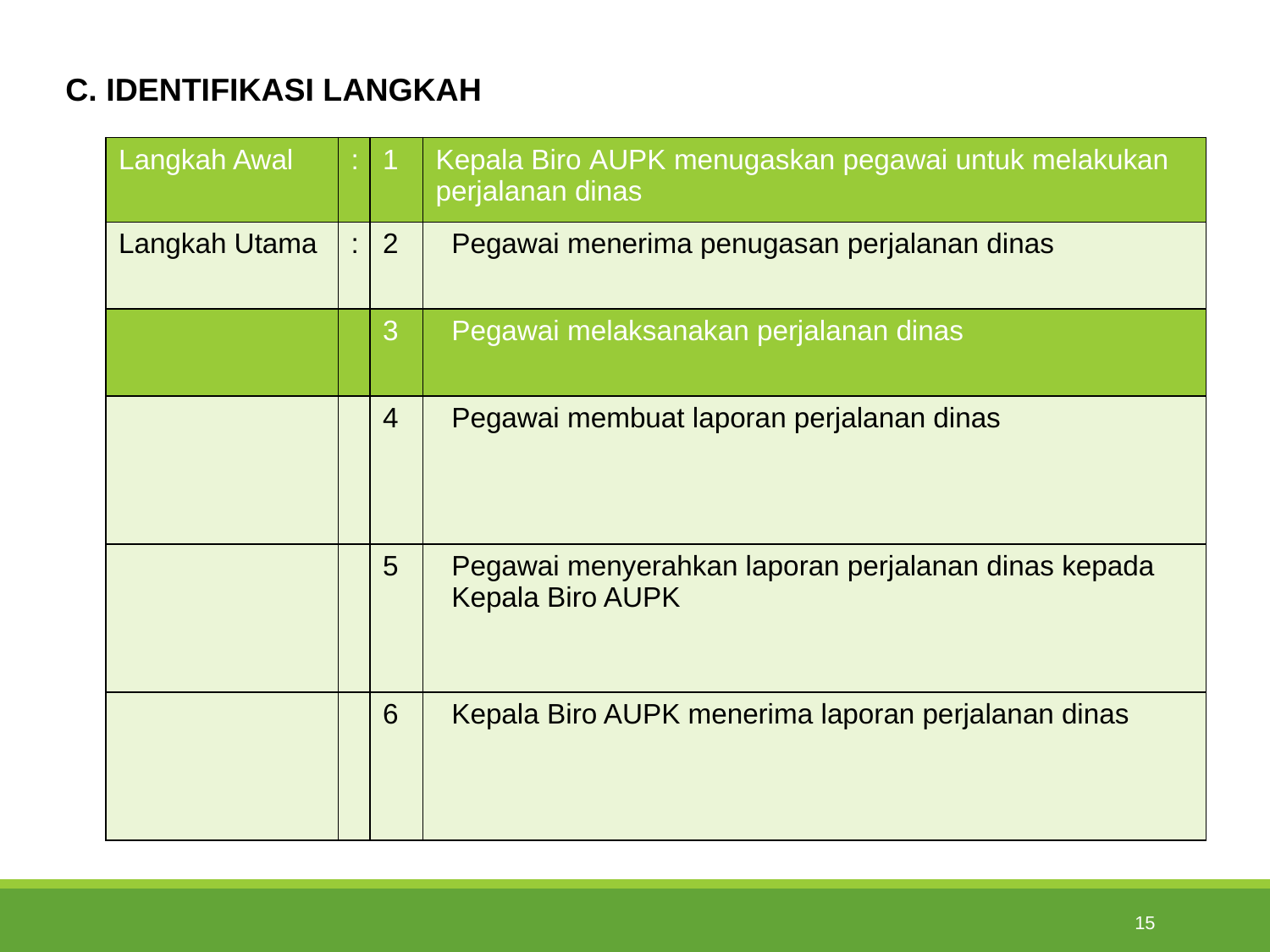

C. IDENTIFIKASI LANGKAH
| Langkah Awal | : | 1 | Kepala Biro AUPK menugaskan pegawai untuk melakukan perjalanan dinas |
| --- | --- | --- | --- |
| Langkah Utama | : | 2 | Pegawai menerima penugasan perjalanan dinas |
|  |  | 3 | Pegawai melaksanakan perjalanan dinas |
|  |  | 4 | Pegawai membuat laporan perjalanan dinas |
|  |  | 5 | Pegawai menyerahkan laporan perjalanan dinas kepada Kepala Biro AUPK |
|  |  | 6 | Kepala Biro AUPK menerima laporan perjalanan dinas |
15